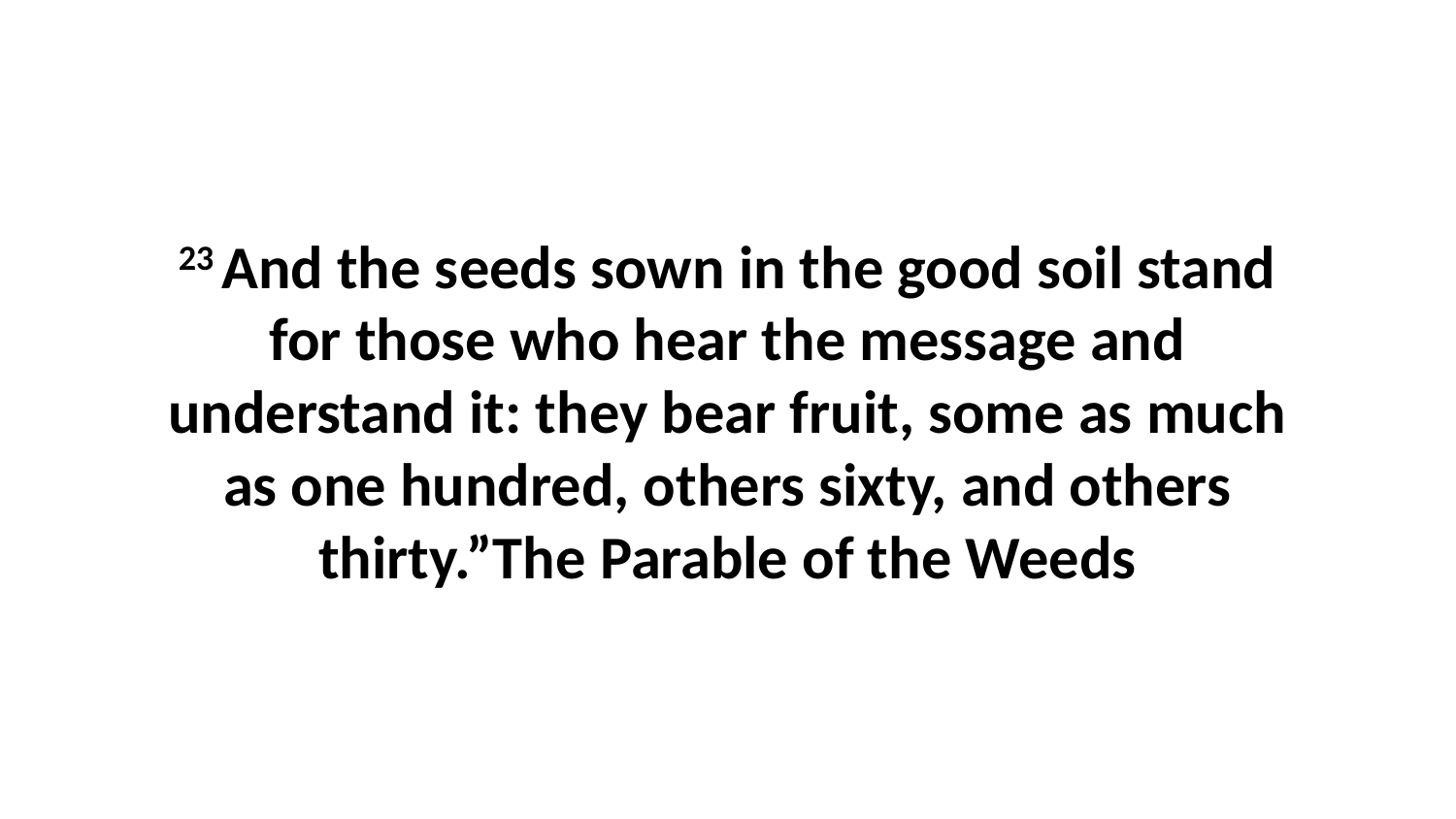

23 And the seeds sown in the good soil stand for those who hear the message and understand it: they bear fruit, some as much as one hundred, others sixty, and others thirty.”The Parable of the Weeds